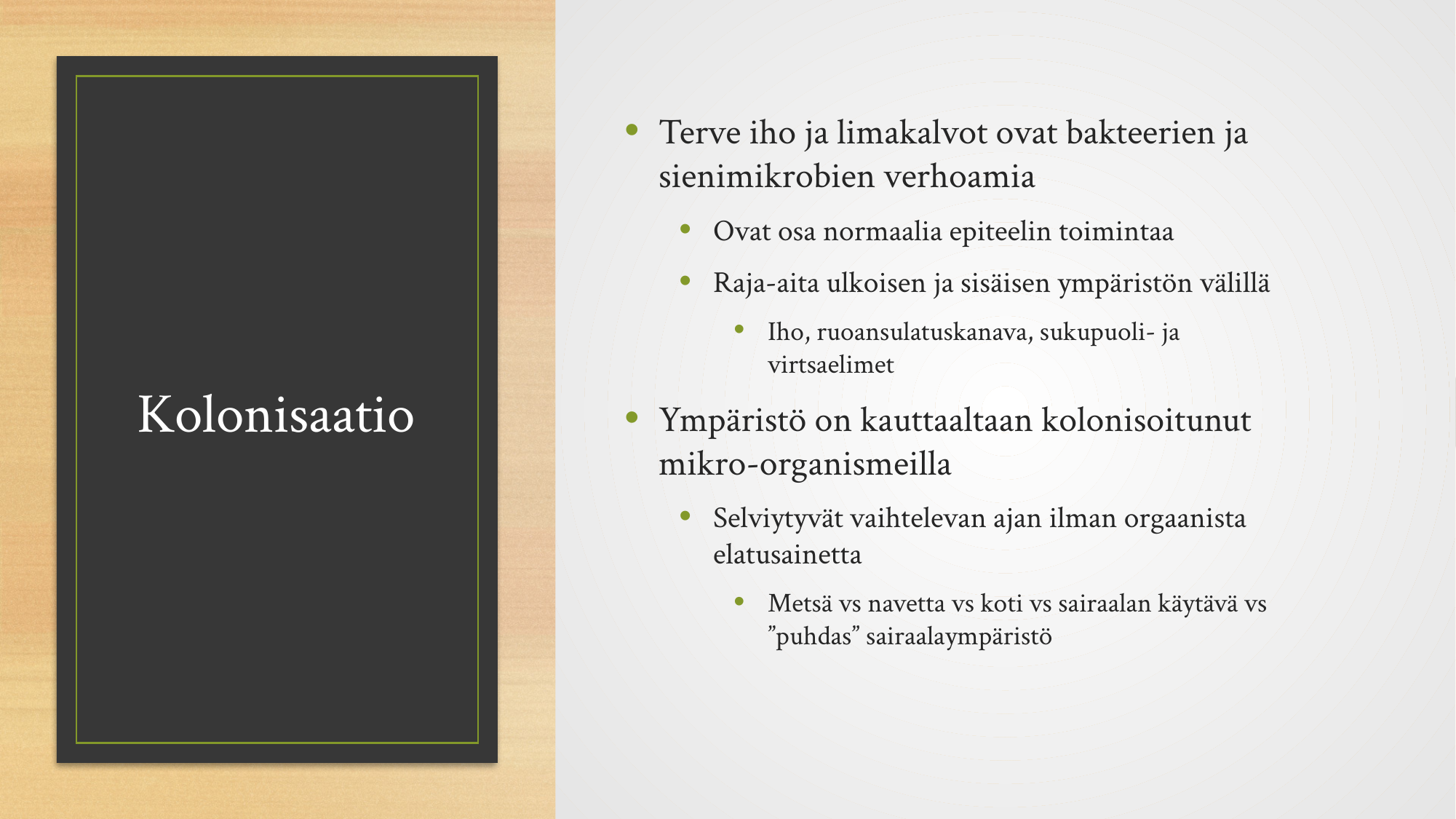

Terve iho ja limakalvot ovat bakteerien ja sienimikrobien verhoamia
Ovat osa normaalia epiteelin toimintaa
Raja-aita ulkoisen ja sisäisen ympäristön välillä
Iho, ruoansulatuskanava, sukupuoli- ja virtsaelimet
Ympäristö on kauttaaltaan kolonisoitunut mikro-organismeilla
Selviytyvät vaihtelevan ajan ilman orgaanista elatusainetta
Metsä vs navetta vs koti vs sairaalan käytävä vs ”puhdas” sairaalaympäristö

# Kolonisaatio